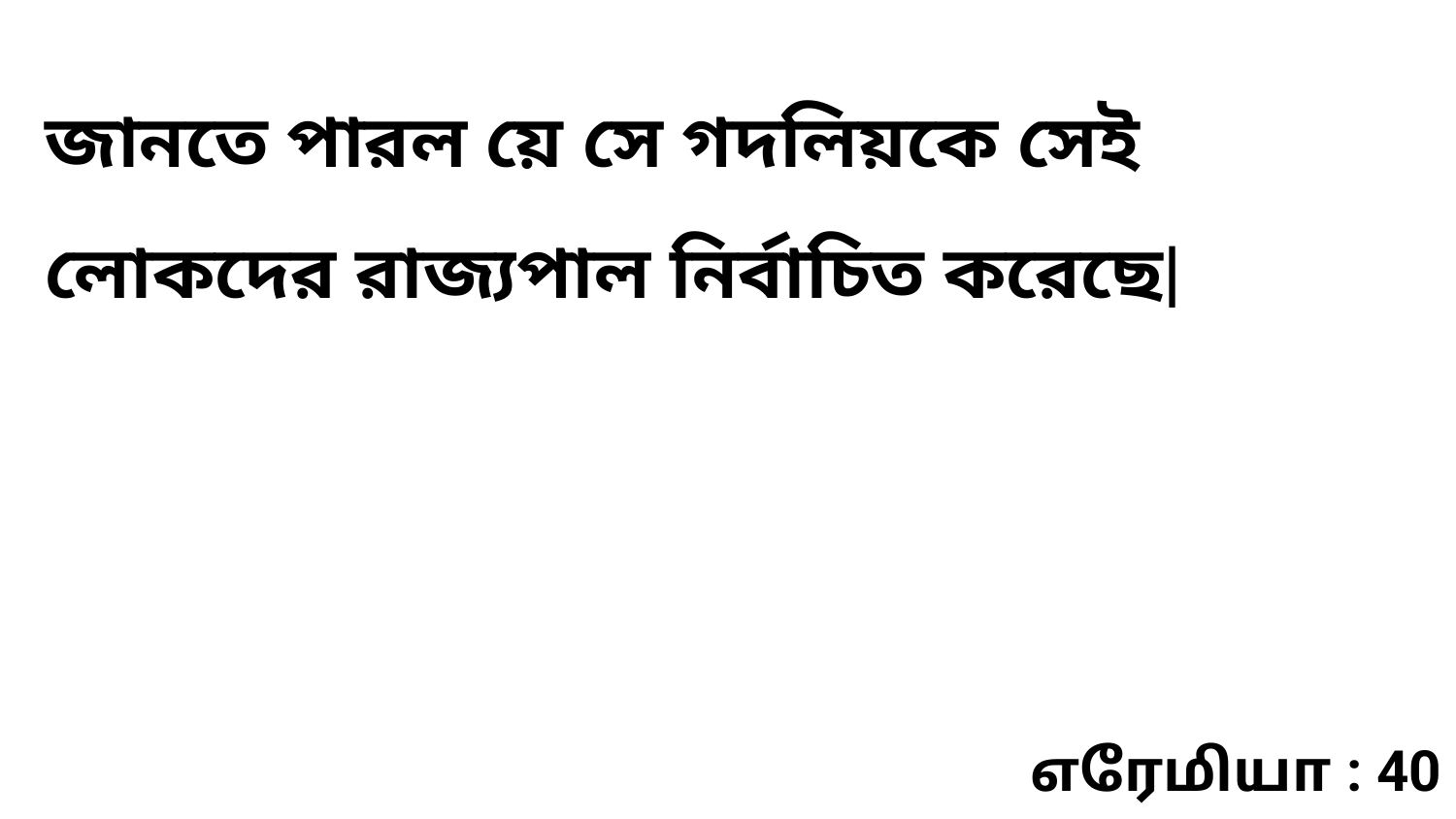

জানতে পারল য়ে সে গদলিয়কে সেই লোকদের রাজ্যপাল নির্বাচিত করেছে|
எரேமியா : 40